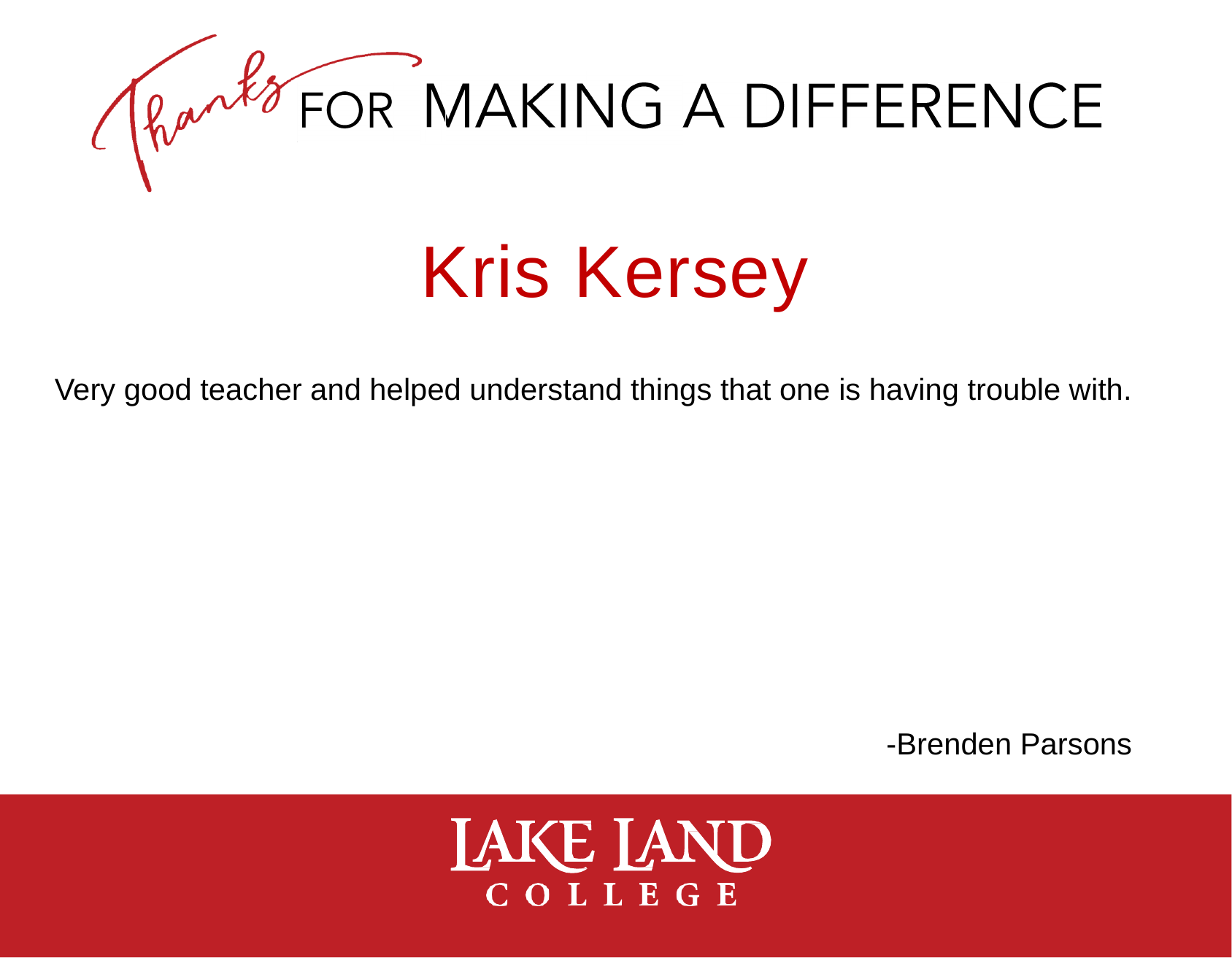

# Kris Kersey

Very good teacher and helped understand things that one is having trouble with.
-Brenden Parsons